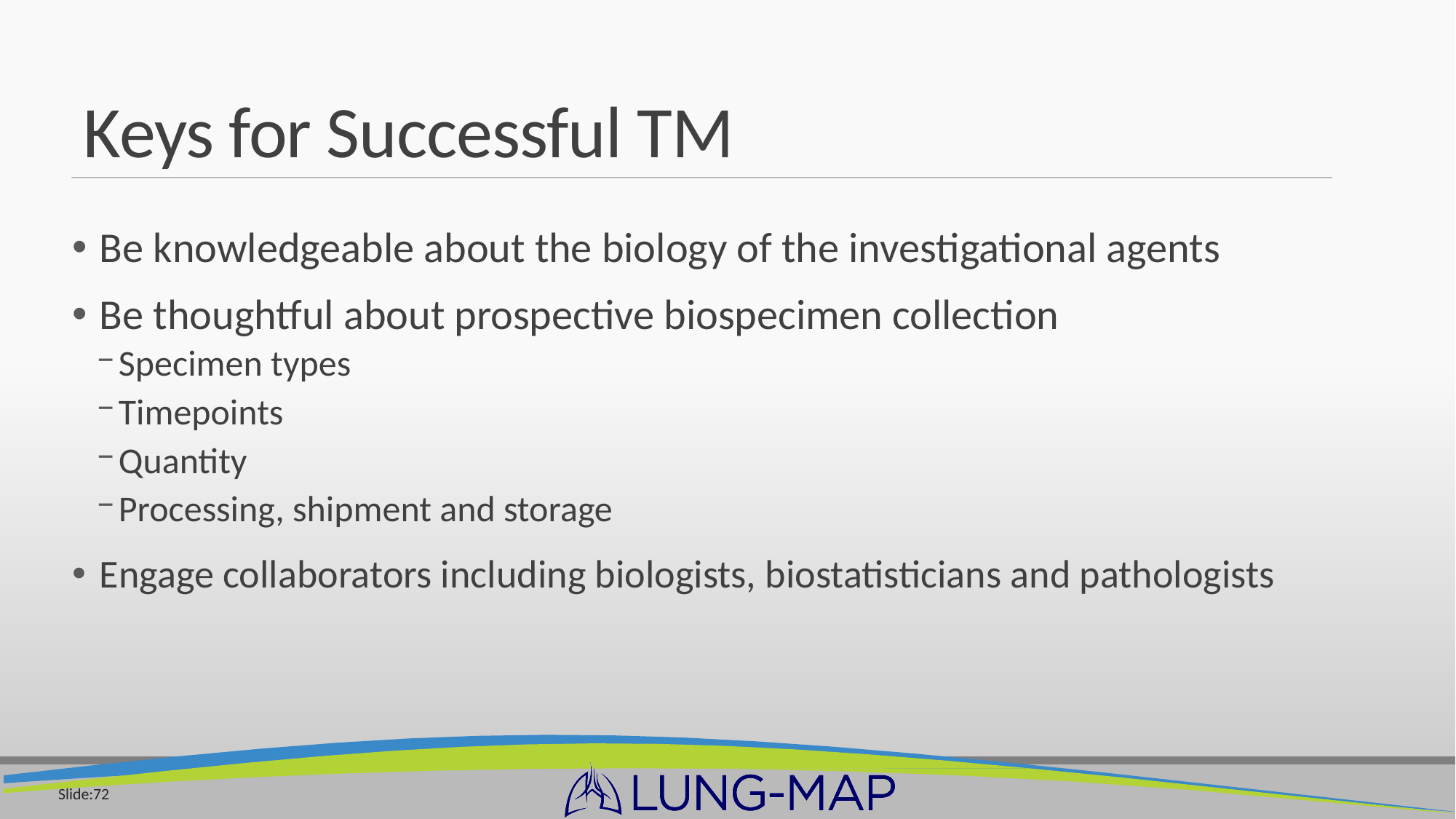

# Keys for Successful TM
Be knowledgeable about the biology of the investigational agents
Be thoughtful about prospective biospecimen collection
Specimen types
Timepoints
Quantity
Processing, shipment and storage
Engage collaborators including biologists, biostatisticians and pathologists

Slide:72